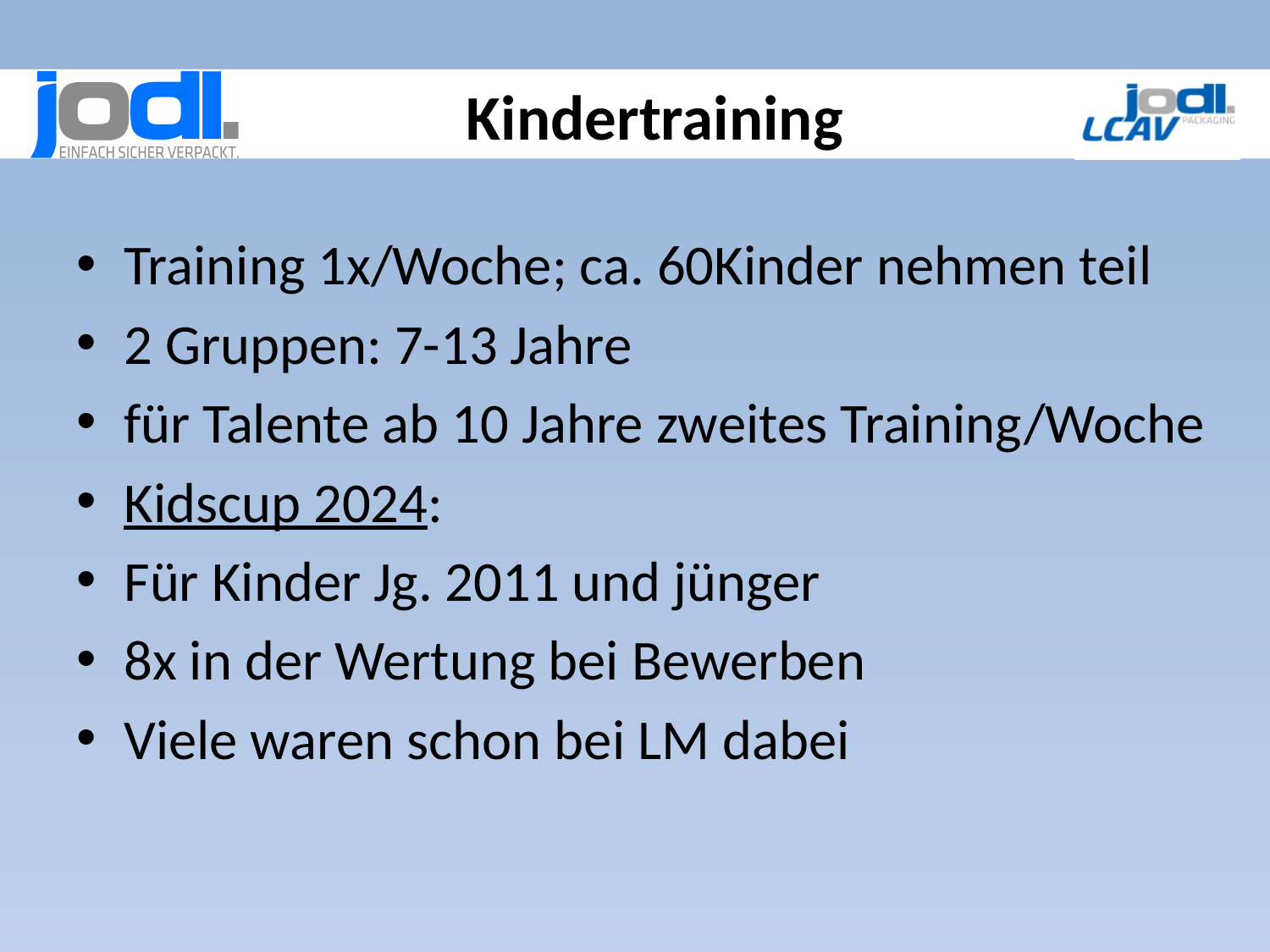

# Kindertraining
Training 1x/Woche; ca. 60Kinder nehmen teil
2 Gruppen: 7-13 Jahre
für Talente ab 10 Jahre zweites Training/Woche
Kidscup 2024:
Für Kinder Jg. 2011 und jünger
8x in der Wertung bei Bewerben
Viele waren schon bei LM dabei